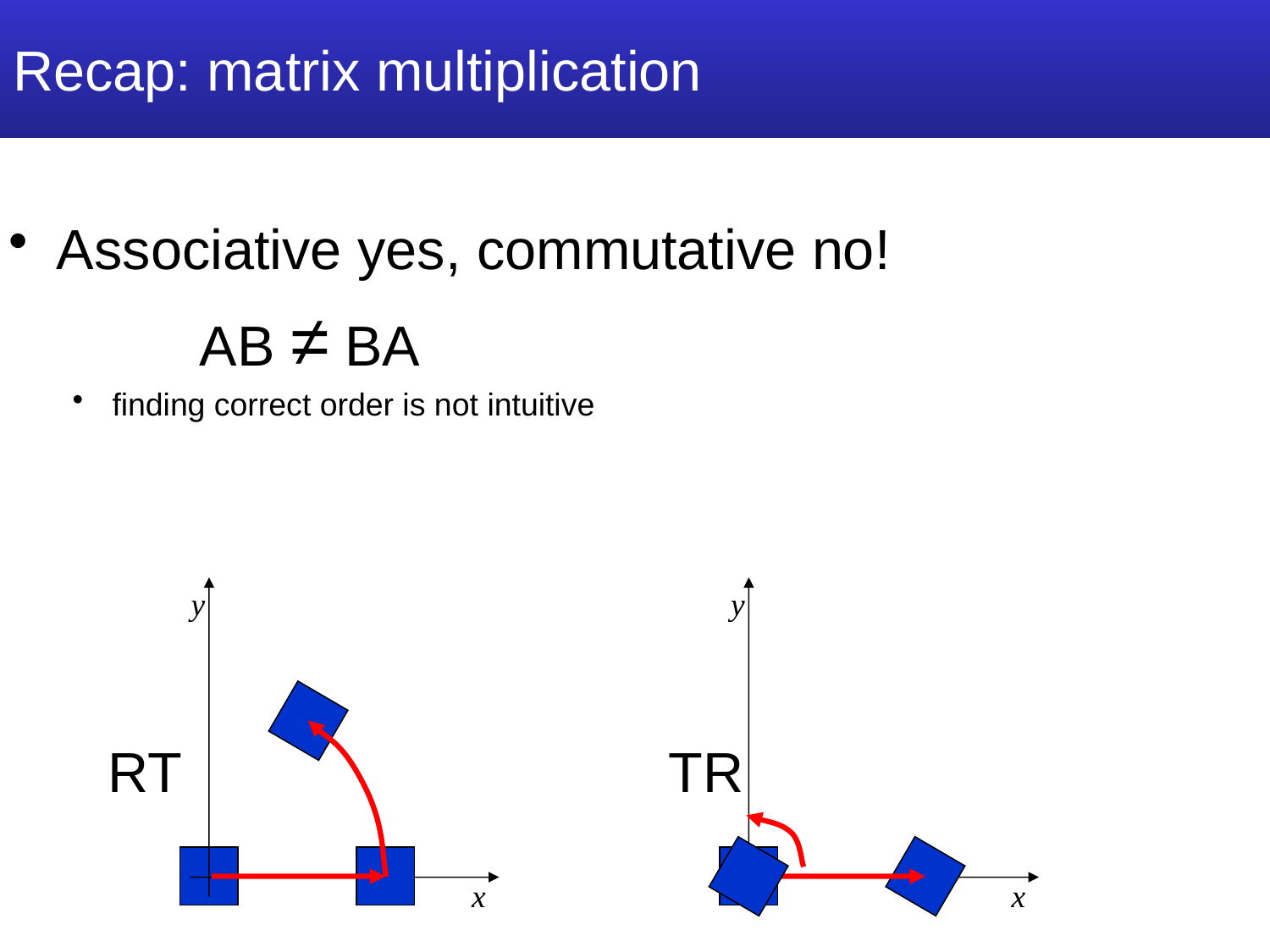

# Recap: matrix multiplication
Associative yes, commutative no!
AB ≠ BA
finding correct order is not intuitive

y

x

y

x

RT
TR